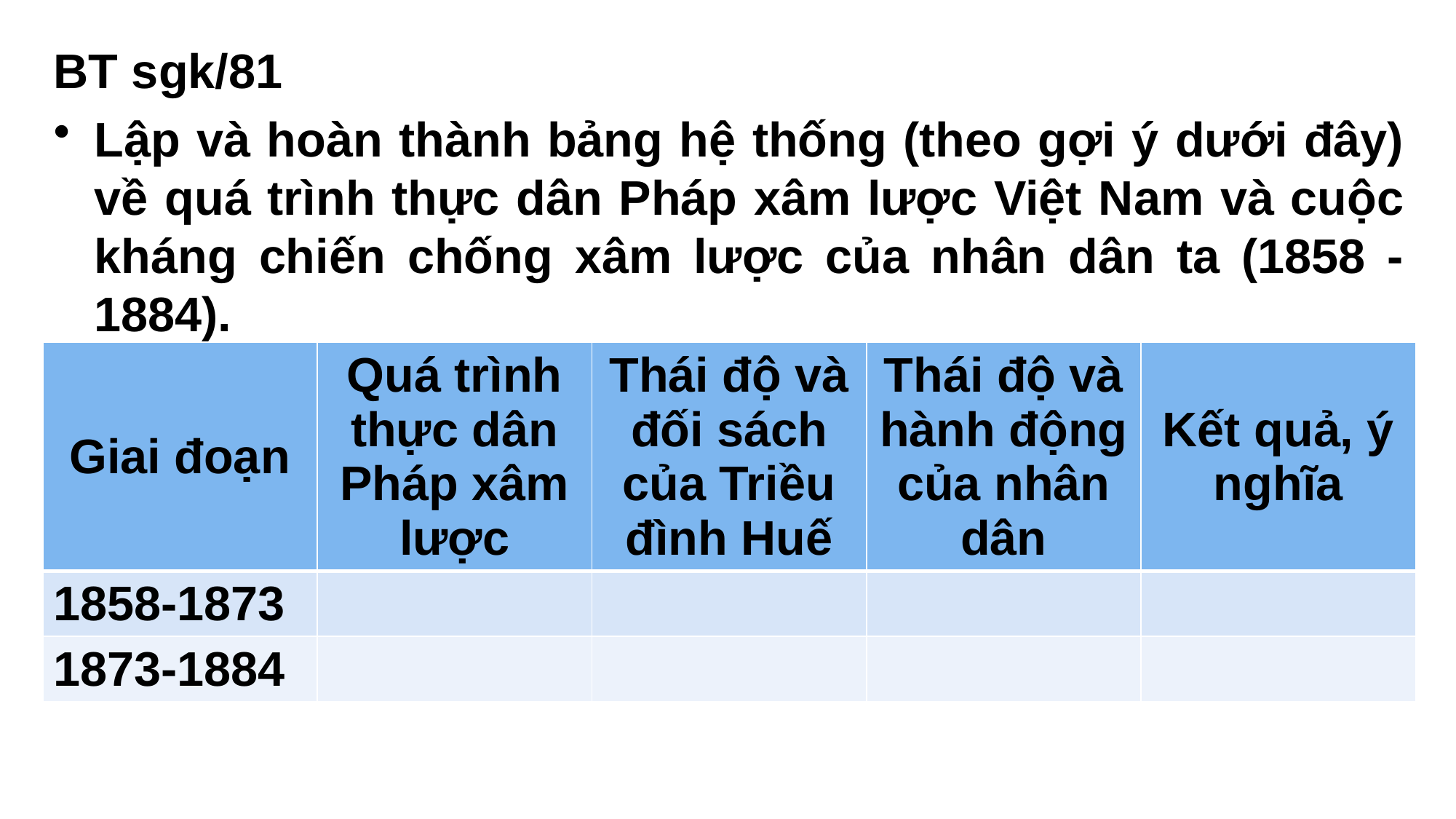

BT sgk/81
Lập và hoàn thành bảng hệ thống (theo gợi ý dưới đây) về quá trình thực dân Pháp xâm lược Việt Nam và cuộc kháng chiến chống xâm lược của nhân dân ta (1858 - 1884).

| Giai đoạn | Quá trình thực dân Pháp xâm lược | Thái độ và đối sách của Triều đình Huế | Thái độ và hành động của nhân dân | Kết quả, ý nghĩa |
| --- | --- | --- | --- | --- |
| 1858-1873 |  |  |  |  |
| 1873-1884 |  |  |  |  |